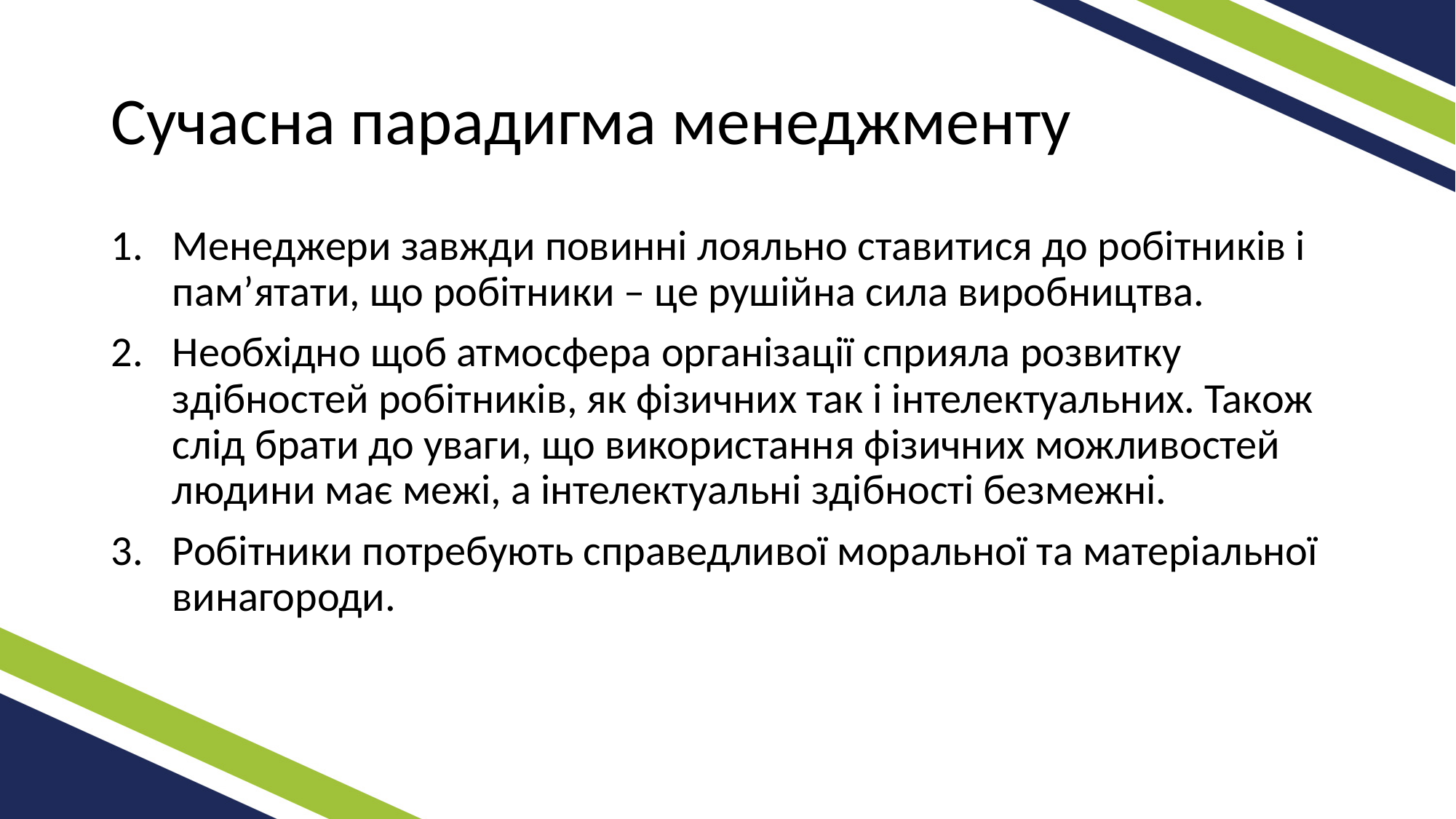

# Сучасна парадигма менеджменту
Менеджери завжди повинні лояльно ставитися до робітників і пам’ятати, що робітники – це рушійна сила виробництва.
Необхідно щоб атмосфера організації сприяла розвитку здібностей робітників, як фізичних так і інтелектуальних. Також слід брати до уваги, що використання фізичних можливостей людини має межі, а інтелектуальні здібності безмежні.
Робітники потребують справедливої моральної та матеріальної винагороди.